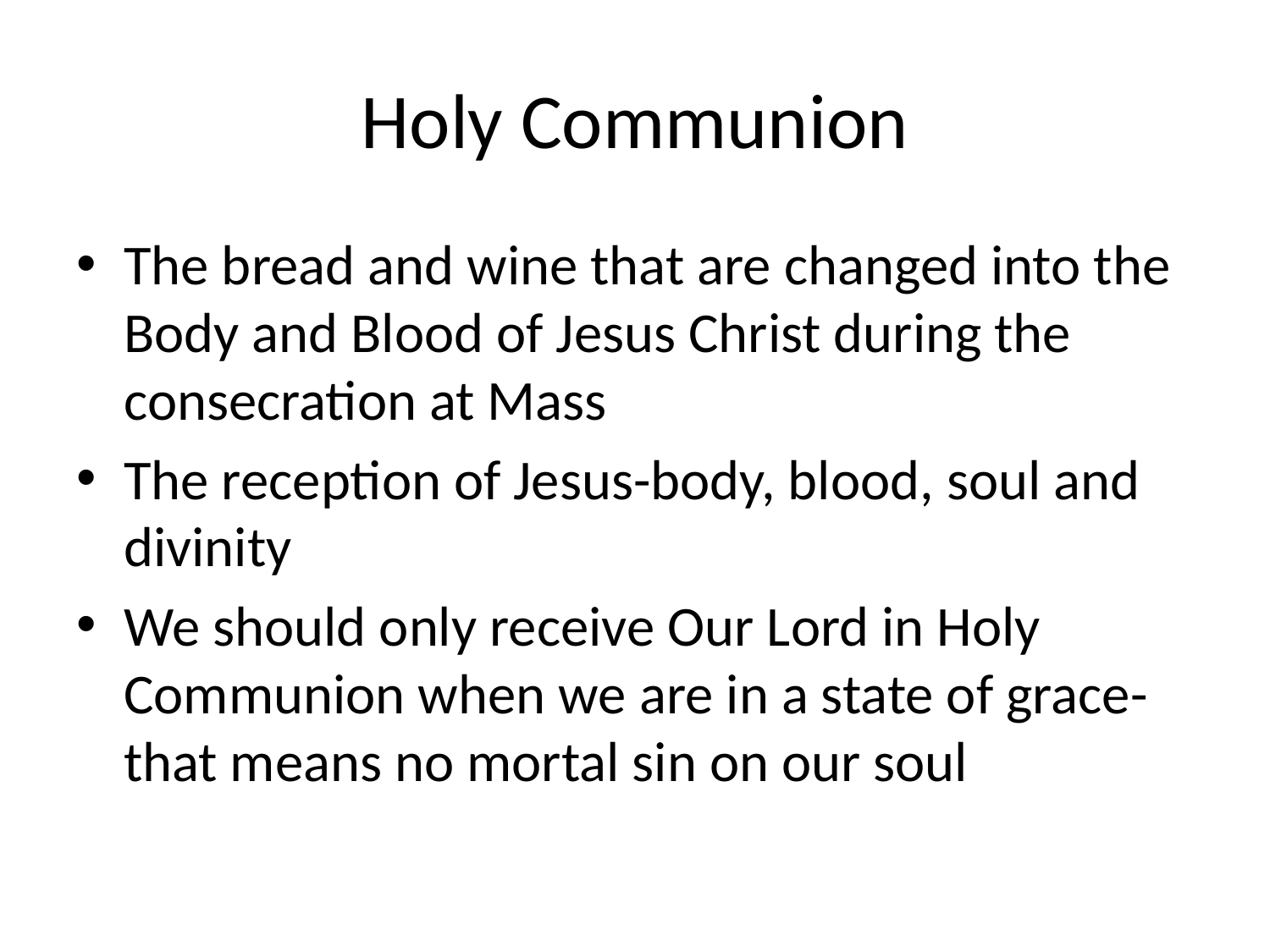

# Holy Communion
The bread and wine that are changed into the Body and Blood of Jesus Christ during the consecration at Mass
The reception of Jesus-body, blood, soul and divinity
We should only receive Our Lord in Holy Communion when we are in a state of grace-that means no mortal sin on our soul